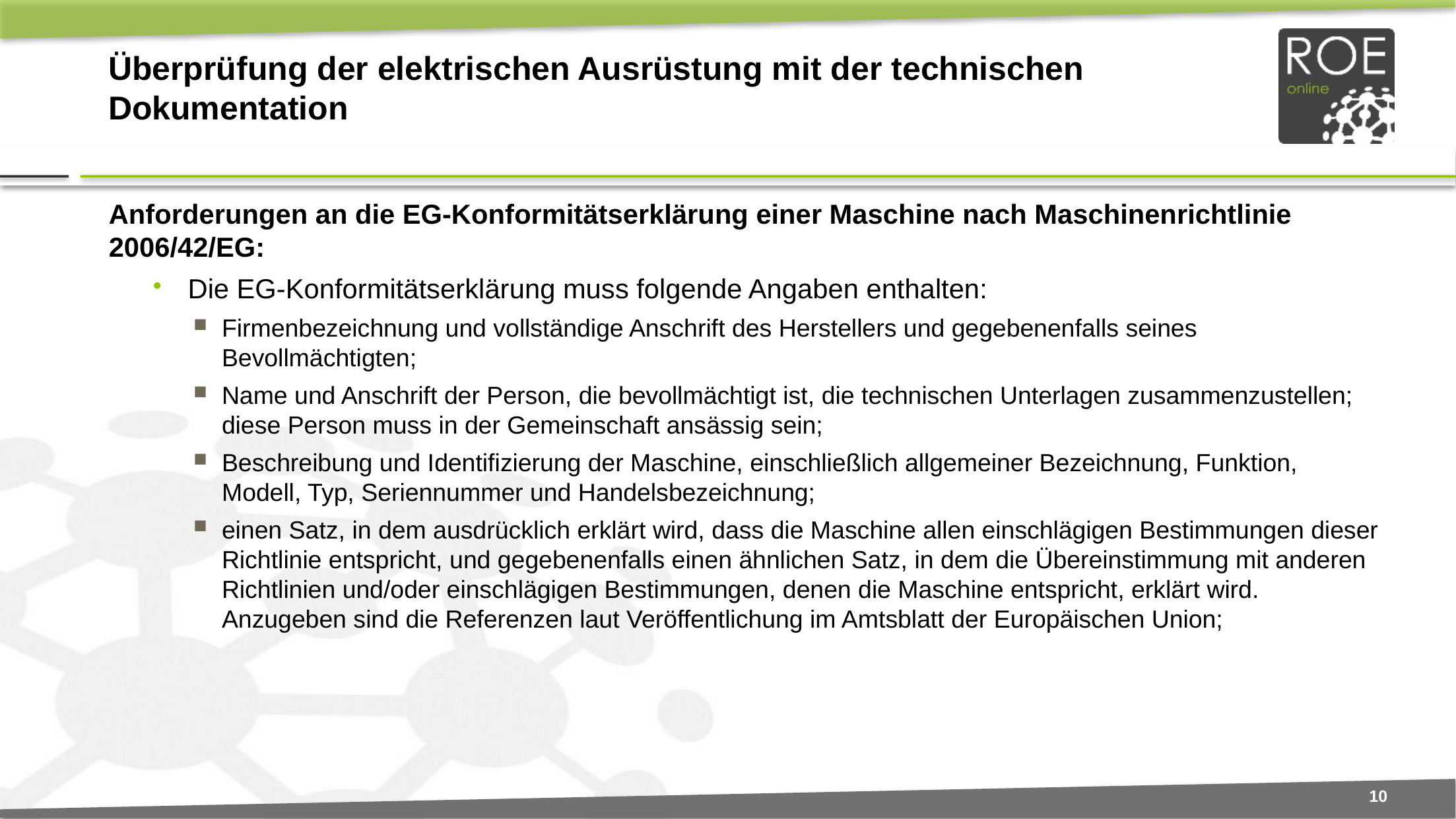

# Überprüfung der elektrischen Ausrüstung mit der technischen Dokumentation
Anforderungen an die EG-Konformitätserklärung einer Maschine nach Maschinenrichtlinie 2006/42/EG:
Die EG-Konformitätserklärung muss folgende Angaben enthalten:
Firmenbezeichnung und vollständige Anschrift des Herstellers und gegebenenfalls seines Bevollmächtigten;
Name und Anschrift der Person, die bevollmächtigt ist, die technischen Unterlagen zusammenzustellen; diese Person muss in der Gemeinschaft ansässig sein;
Beschreibung und Identifizierung der Maschine, einschließlich allgemeiner Bezeichnung, Funktion, Modell, Typ, Seriennummer und Handelsbezeichnung;
einen Satz, in dem ausdrücklich erklärt wird, dass die Maschine allen einschlägigen Bestimmungen dieser Richtlinie entspricht, und gegebenenfalls einen ähnlichen Satz, in dem die Übereinstimmung mit anderen Richtlinien und/oder einschlägigen Bestimmungen, denen die Maschine entspricht, erklärt wird. Anzugeben sind die Referenzen laut Veröffentlichung im Amtsblatt der Europäischen Union;
10